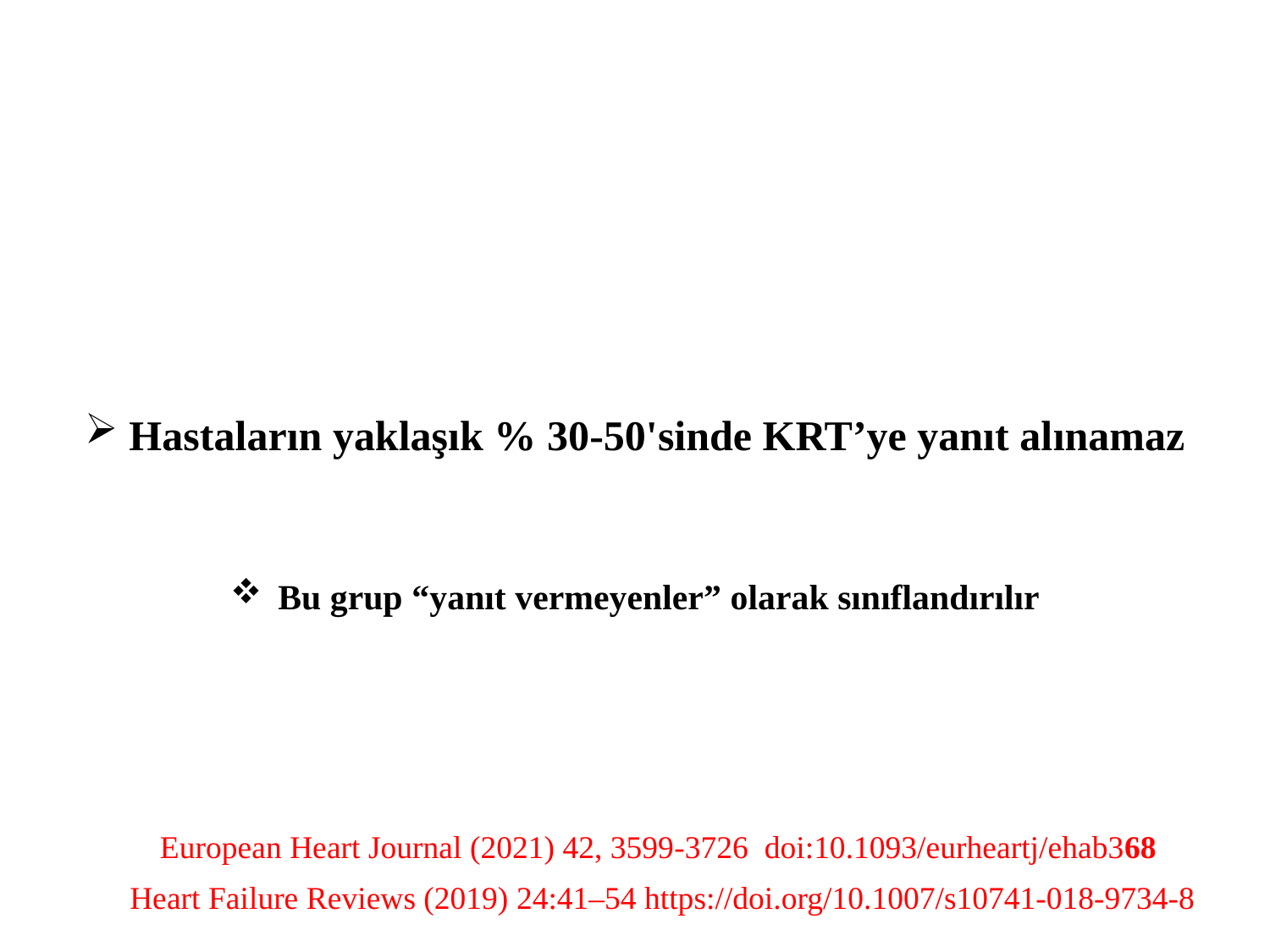

# Hastaların yaklaşık % 30-50'sinde KRT’ye yanıt alınamaz
Bu grup “yanıt vermeyenler” olarak sınıflandırılır
European Heart Journal (2021) 42, 3599-3726  doi:10.1093/eurheartj/ehab368
Heart Failure Reviews (2019) 24:41–54 https://doi.org/10.1007/s10741-018-9734-8